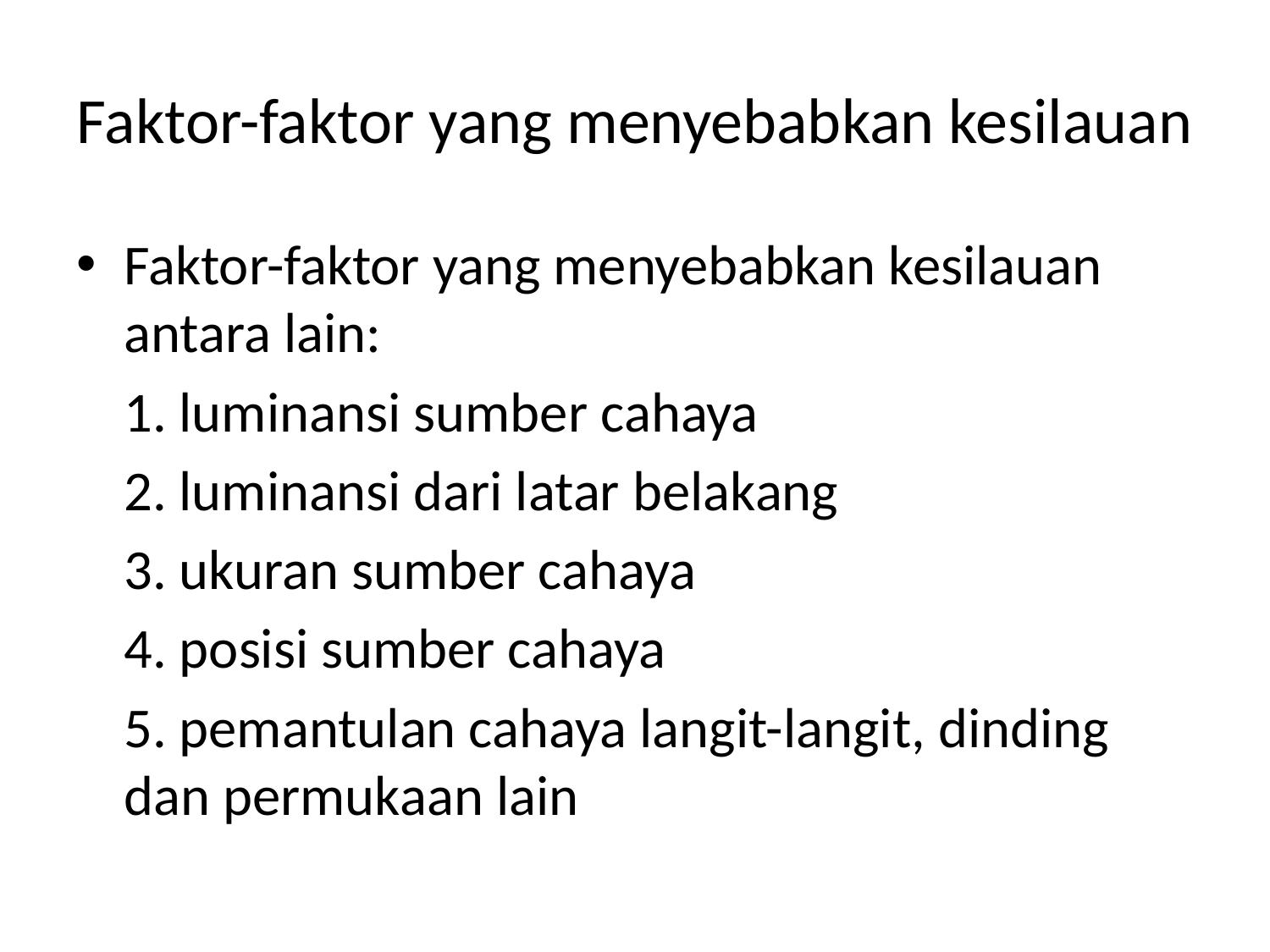

# Faktor-faktor yang menyebabkan kesilauan
Faktor-faktor yang menyebabkan kesilauan antara lain:
	1. luminansi sumber cahaya
	2. luminansi dari latar belakang
	3. ukuran sumber cahaya
	4. posisi sumber cahaya
	5. pemantulan cahaya langit-langit, dinding dan permukaan lain